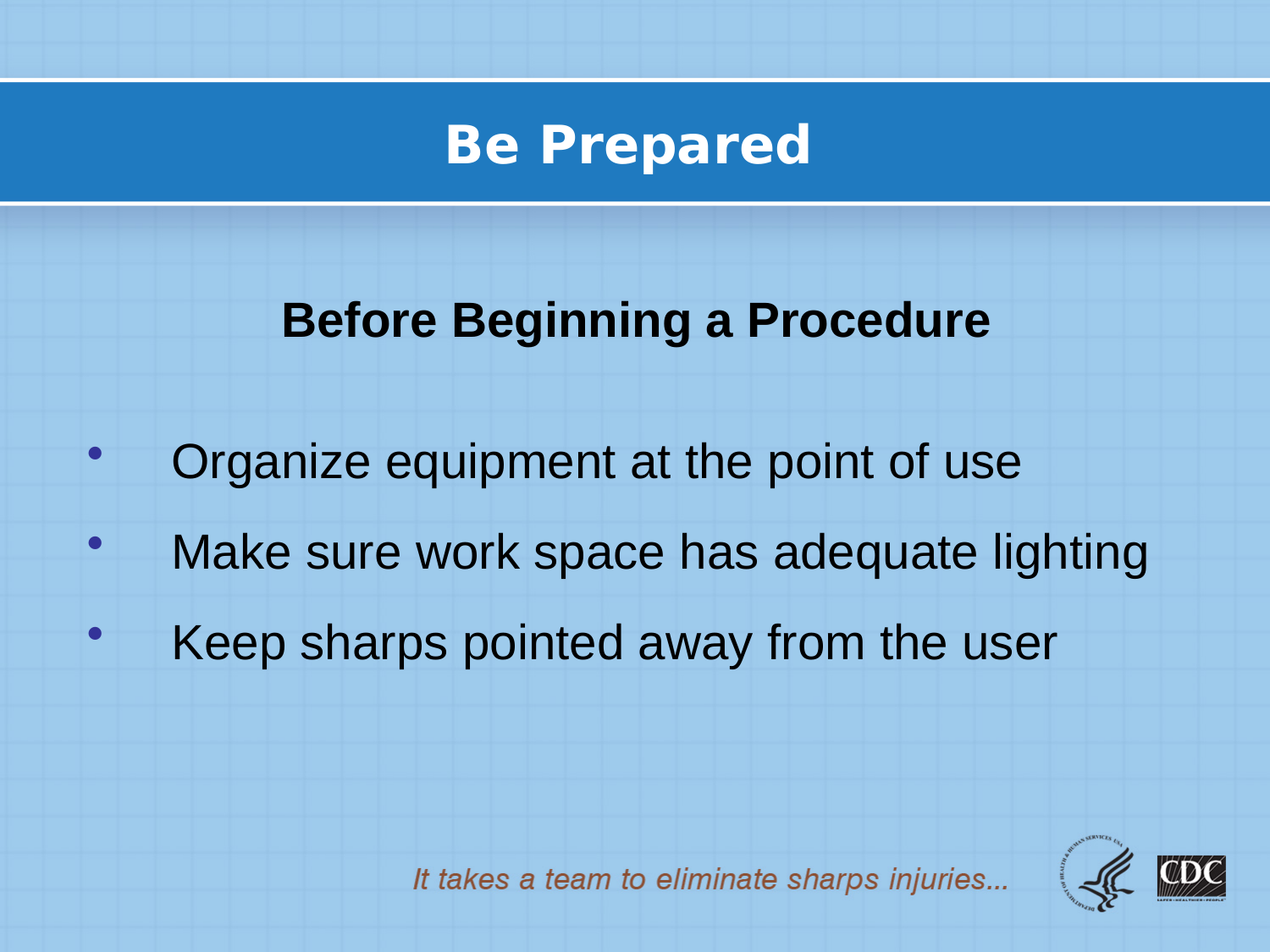

Be Prepared
Before Beginning a Procedure
Organize equipment at the point of use
Make sure work space has adequate lighting
Keep sharps pointed away from the user